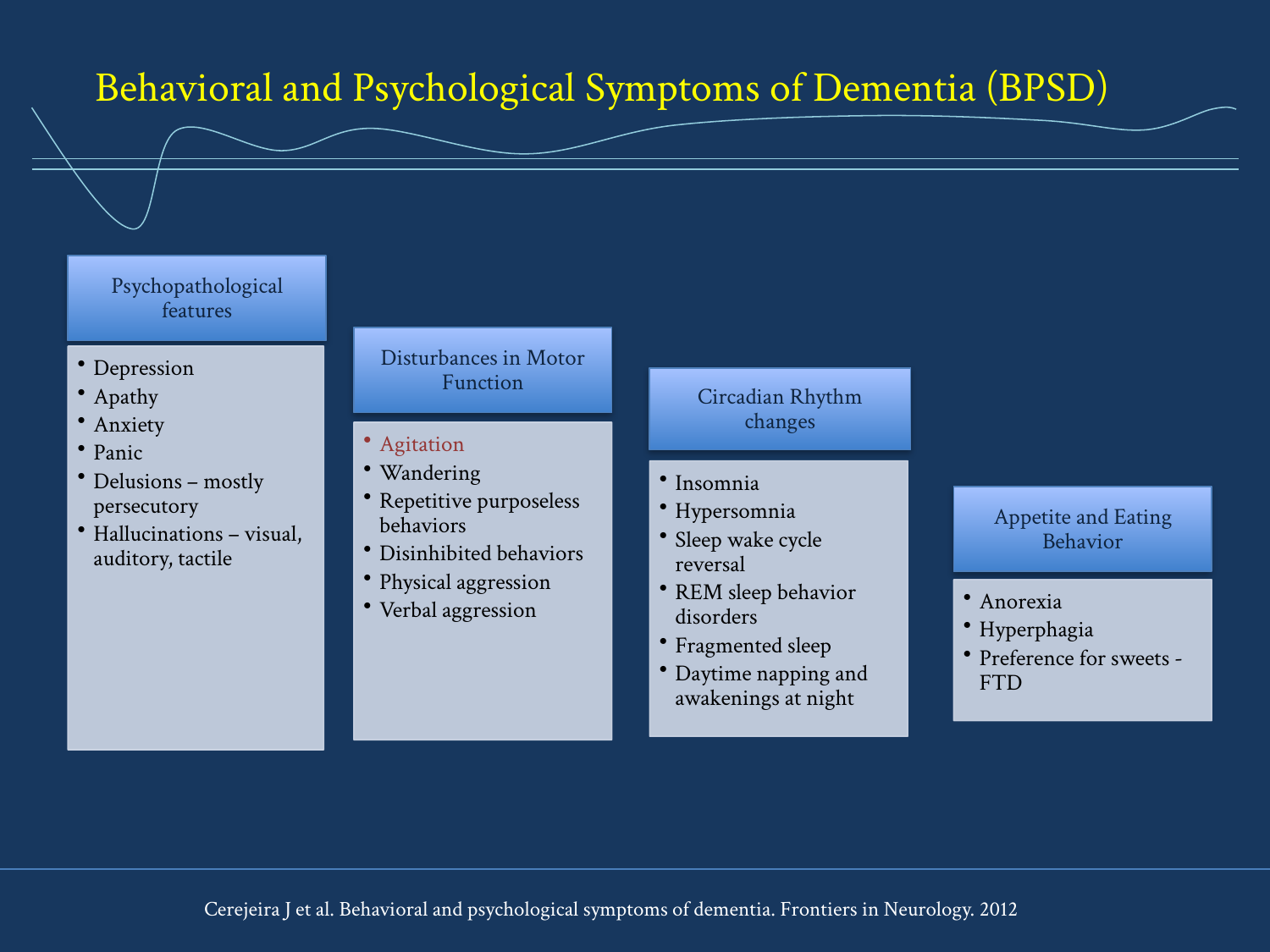

# Behavioral and Psychological Symptoms of Dementia (BPSD)

Psychopathological features
Depression
Apathy
Anxiety
Panic
Delusions – mostly persecutory
Hallucinations – visual, auditory, tactile
Disturbances in Motor Function
Agitation
Wandering
Repetitive purposeless behaviors
Disinhibited behaviors
Physical aggression
Verbal aggression
Circadian Rhythm changes
Insomnia
Hypersomnia
Sleep wake cycle reversal
REM sleep behavior disorders
Fragmented sleep
Daytime napping and awakenings at night
Appetite and Eating Behavior
Anorexia
Hyperphagia
Preference for sweets - FTD
Cerejeira J et al. Behavioral and psychological symptoms of dementia. Frontiers in Neurology. 2012